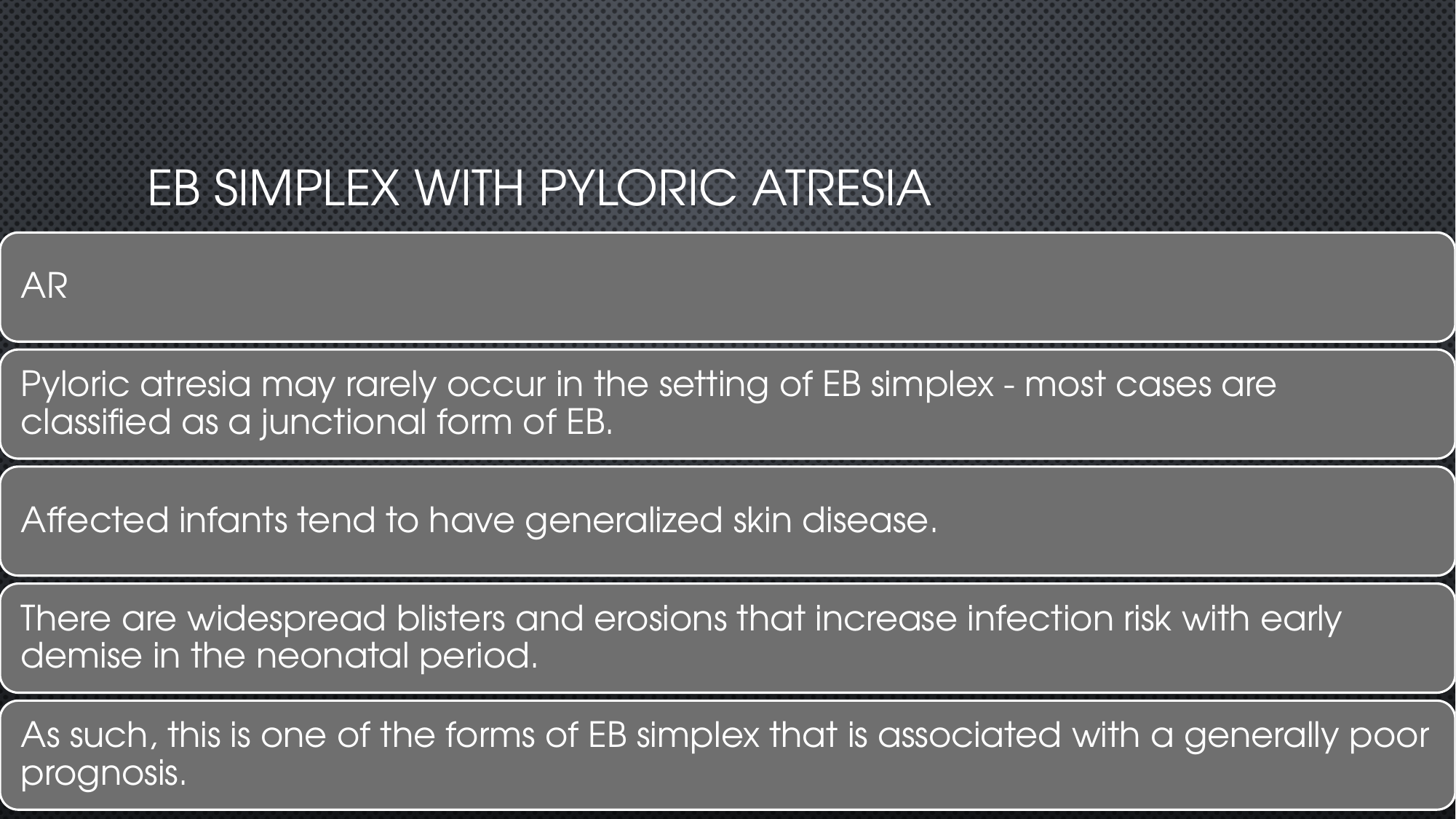

# EB simplex with pyloric atresia
AR
Pyloric atresia may rarely occur in the setting of EB simplex - most cases are classified as a junctional form of EB.
Affected infants tend to have generalized skin disease.
There are widespread blisters and erosions that increase infection risk with early demise in the neonatal period.
As such, this is one of the forms of EB simplex that is associated with a generally poor prognosis.